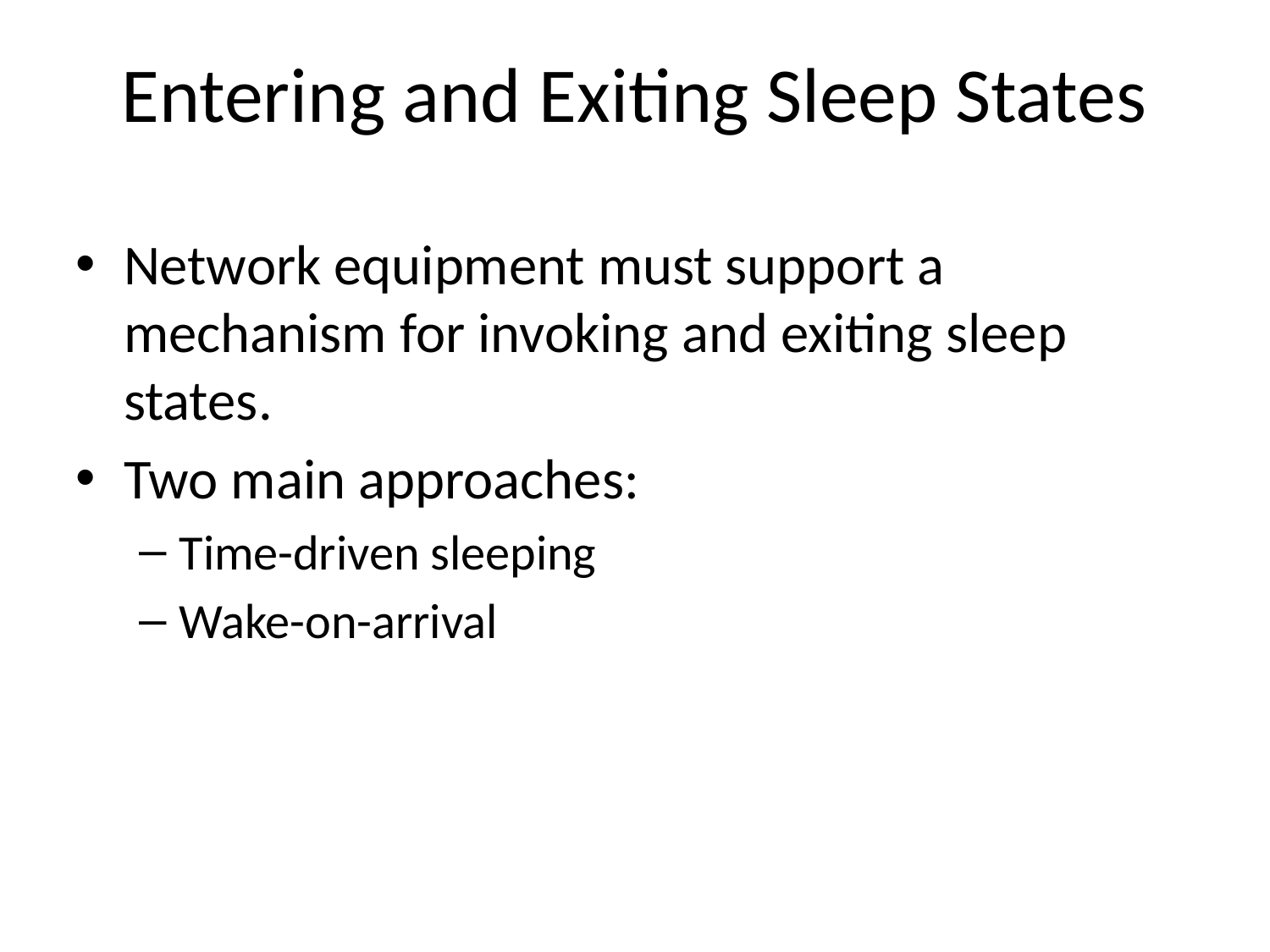

# Entering and Exiting Sleep States
Network equipment must support a mechanism for invoking and exiting sleep states.
Two main approaches:
Time-driven sleeping
Wake-on-arrival